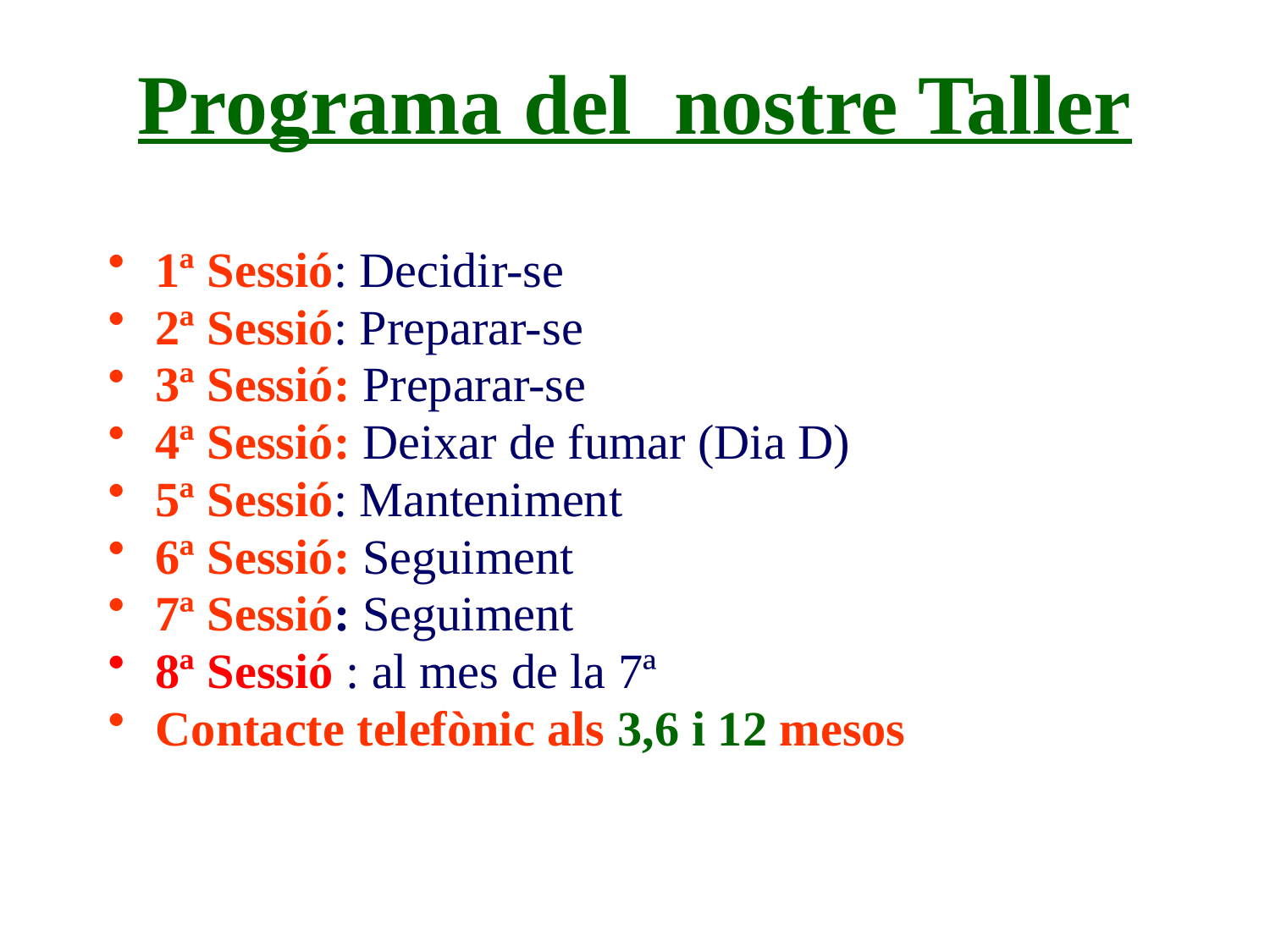

# Programa del  nostre Taller
1ª Sessió: Decidir-se
2ª Sessió: Preparar-se
3ª Sessió: Preparar-se
4ª Sessió: Deixar de fumar (Dia D)
5ª Sessió: Manteniment
6ª Sessió: Seguiment
7ª Sessió: Seguiment
8ª Sessió : al mes de la 7ª
Contacte telefònic als 3,6 i 12 mesos